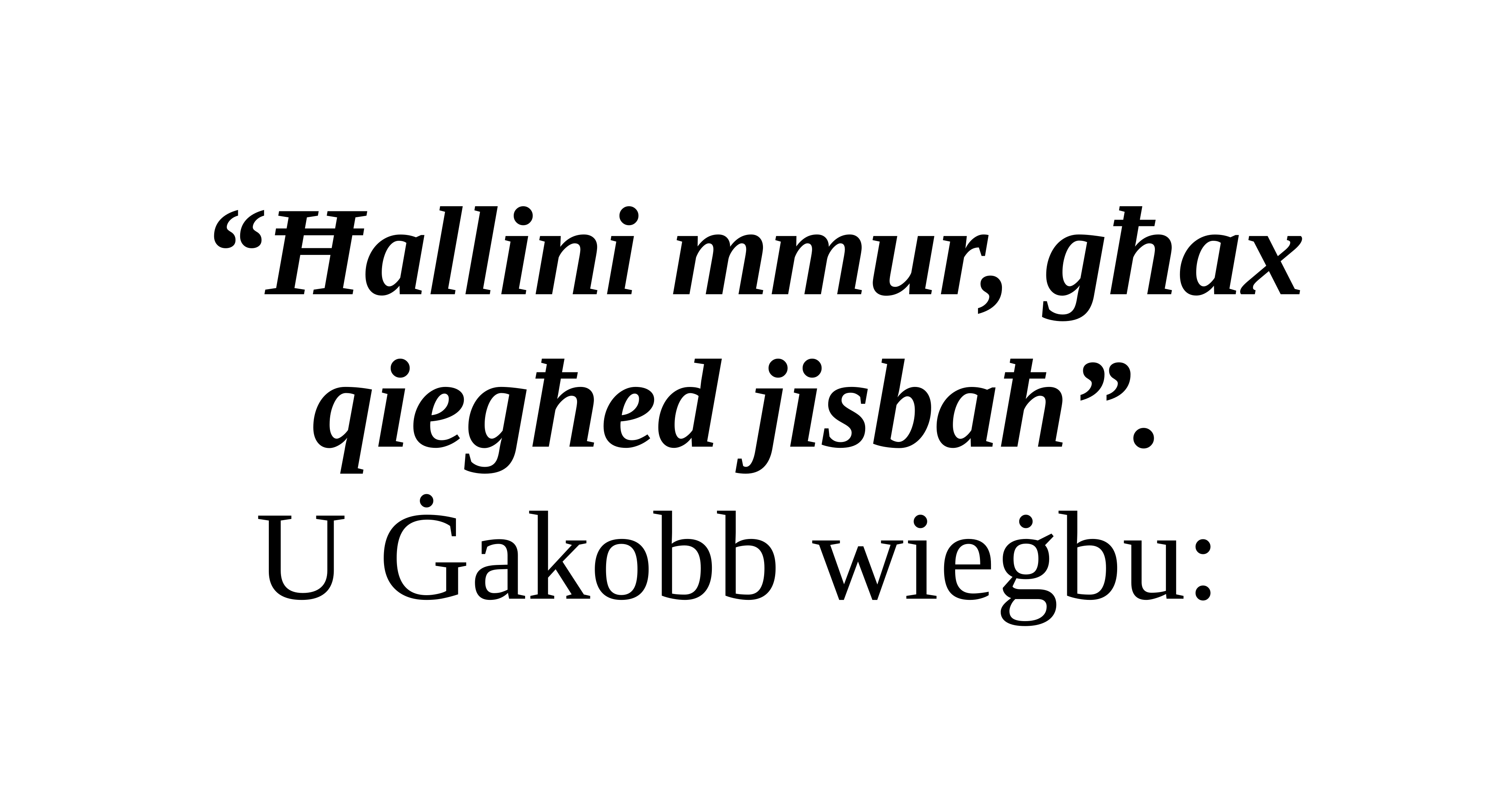

“Ħallini mmur, għax qiegħed jisbaħ”.
U Ġakobb wieġbu: